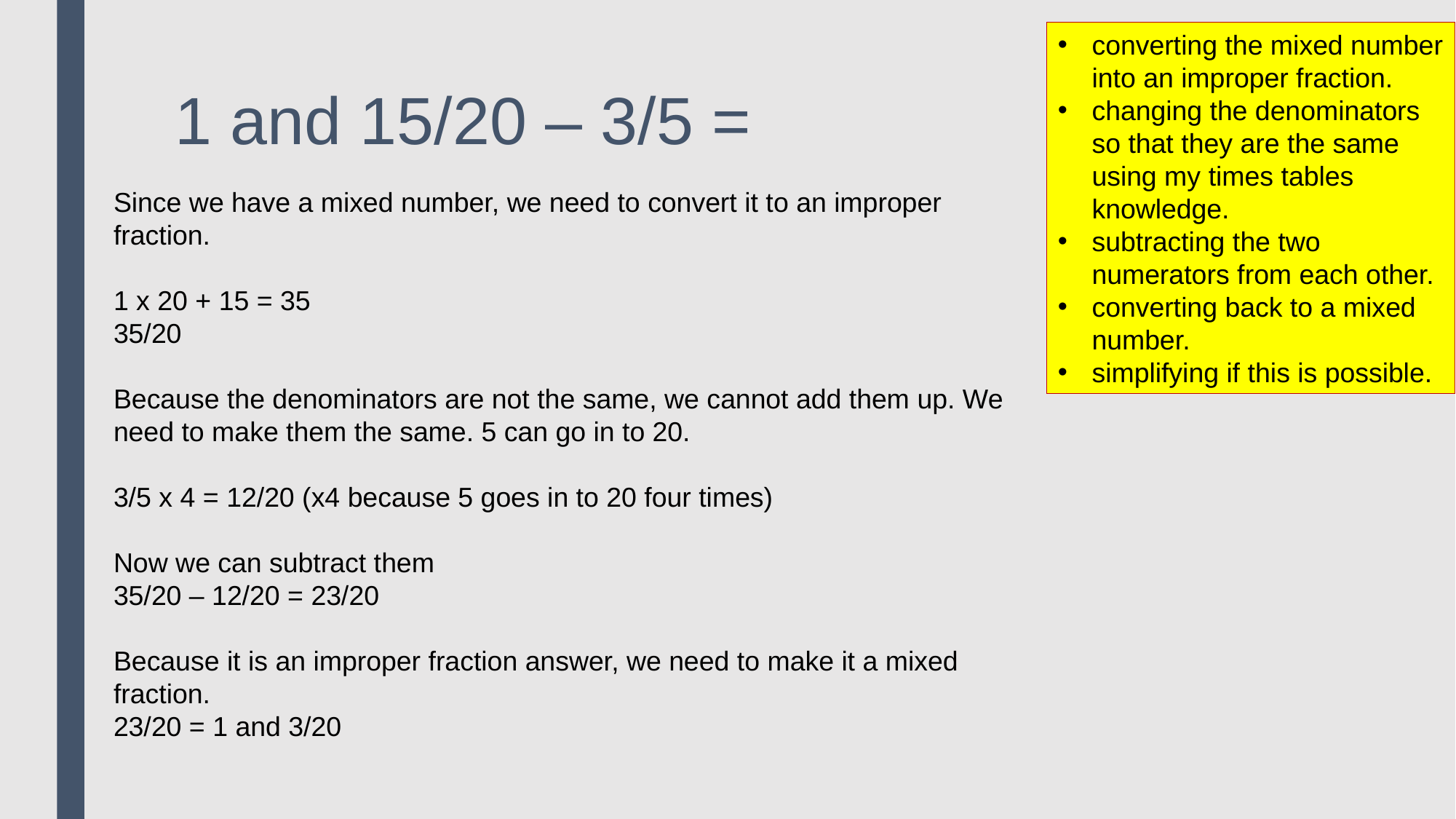

converting the mixed number into an improper fraction.
changing the denominators so that they are the same using my times tables knowledge.
subtracting the two numerators from each other.
converting back to a mixed number.
simplifying if this is possible.
# 1 and 15/20 – 3/5 =
Since we have a mixed number, we need to convert it to an improper fraction.

1 x 20 + 15 = 35
35/20

Because the denominators are not the same, we cannot add them up. We need to make them the same. 5 can go in to 20.

3/5 x 4 = 12/20 (x4 because 5 goes in to 20 four times)

Now we can subtract them
35/20 – 12/20 = 23/20

Because it is an improper fraction answer, we need to make it a mixed fraction.
23/20 = 1 and 3/20